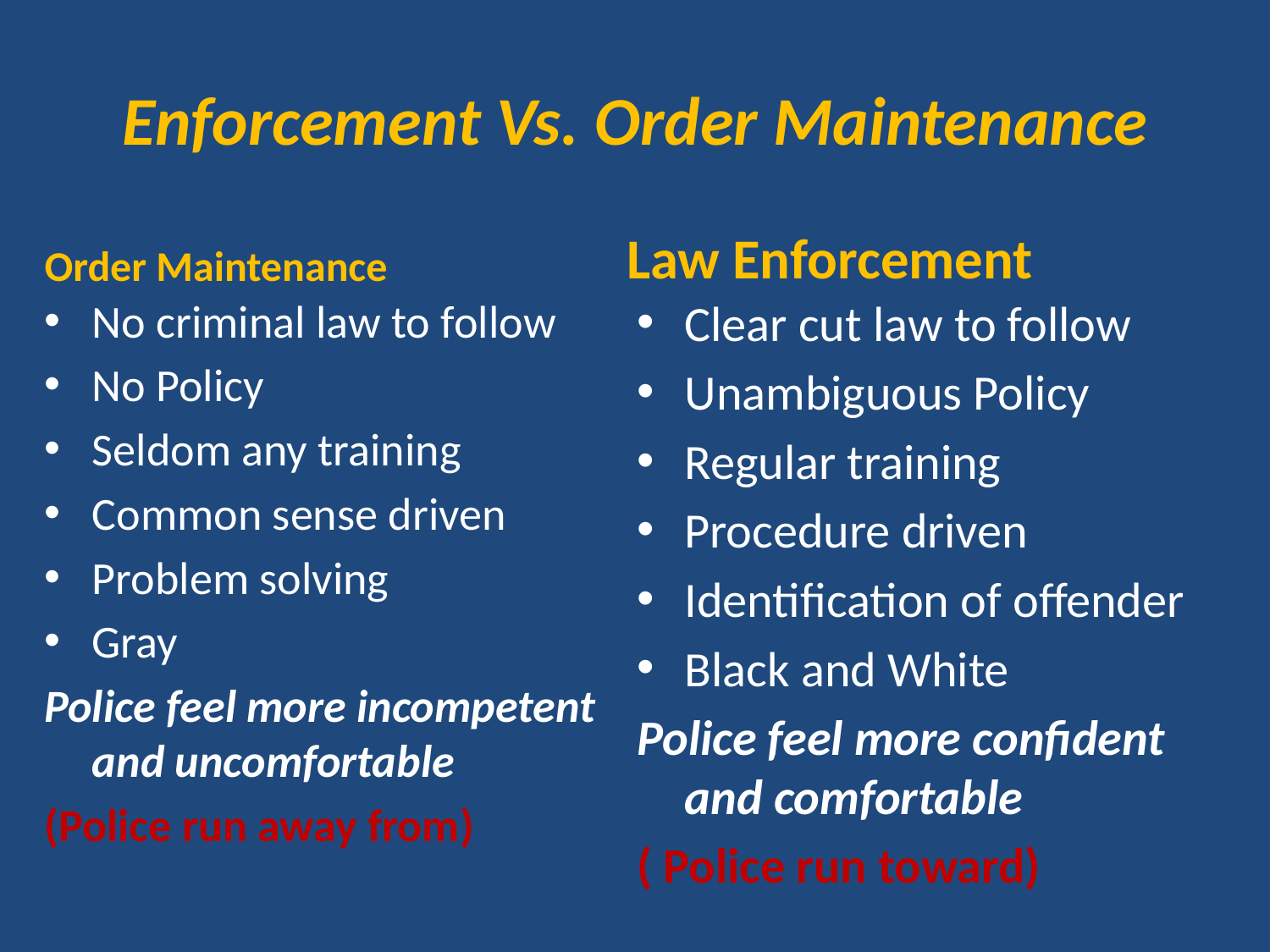

# Enforcement Vs. Order Maintenance
Order Maintenance
Law Enforcement
No criminal law to follow
No Policy
Seldom any training
Common sense driven
Problem solving
Gray
Police feel more incompetent and uncomfortable
(Police run away from)
Clear cut law to follow
Unambiguous Policy
Regular training
Procedure driven
Identification of offender
Black and White
Police feel more confident and comfortable
( Police run toward)